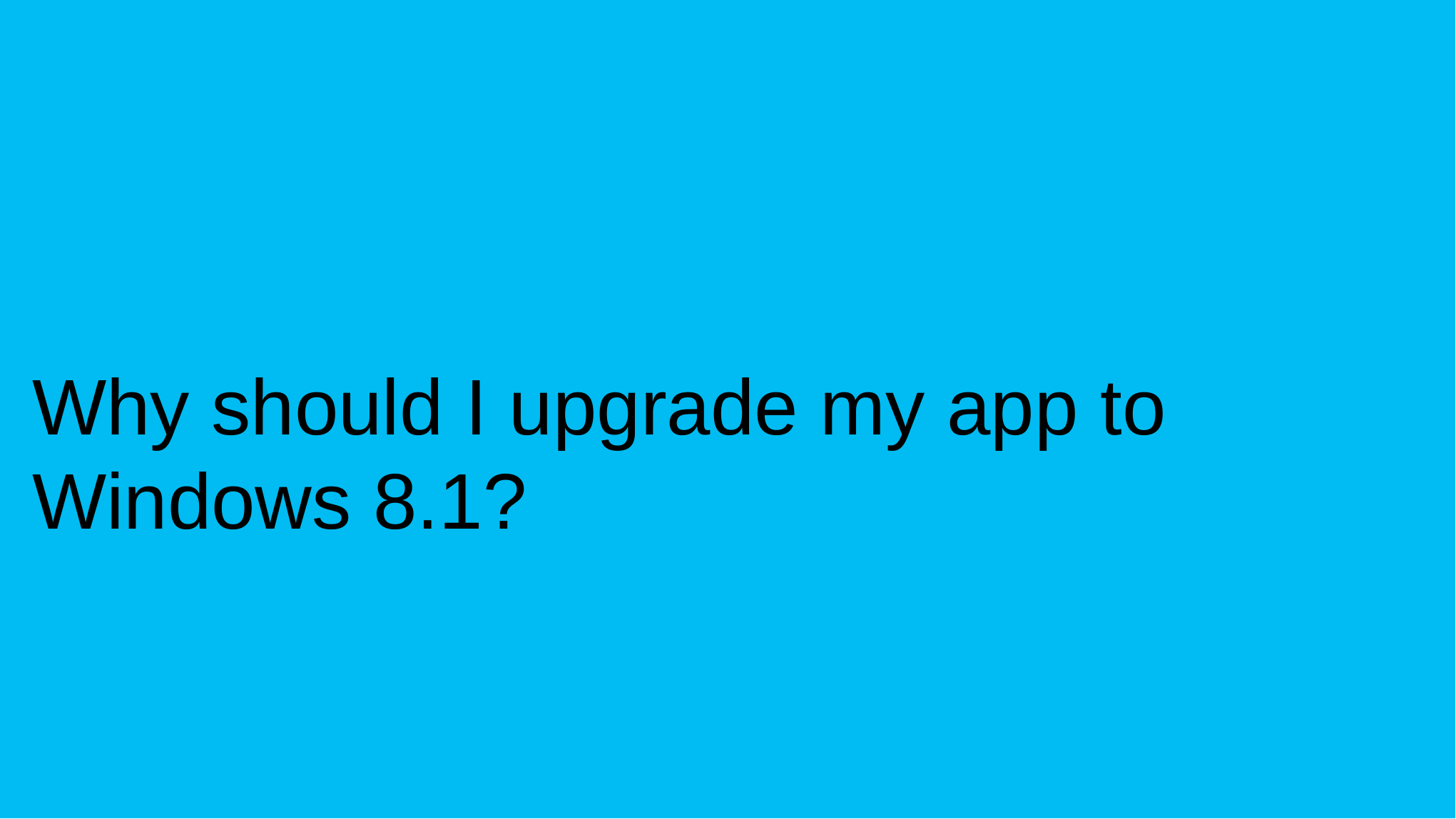

# Why should I upgrade my app to Windows 8.1?